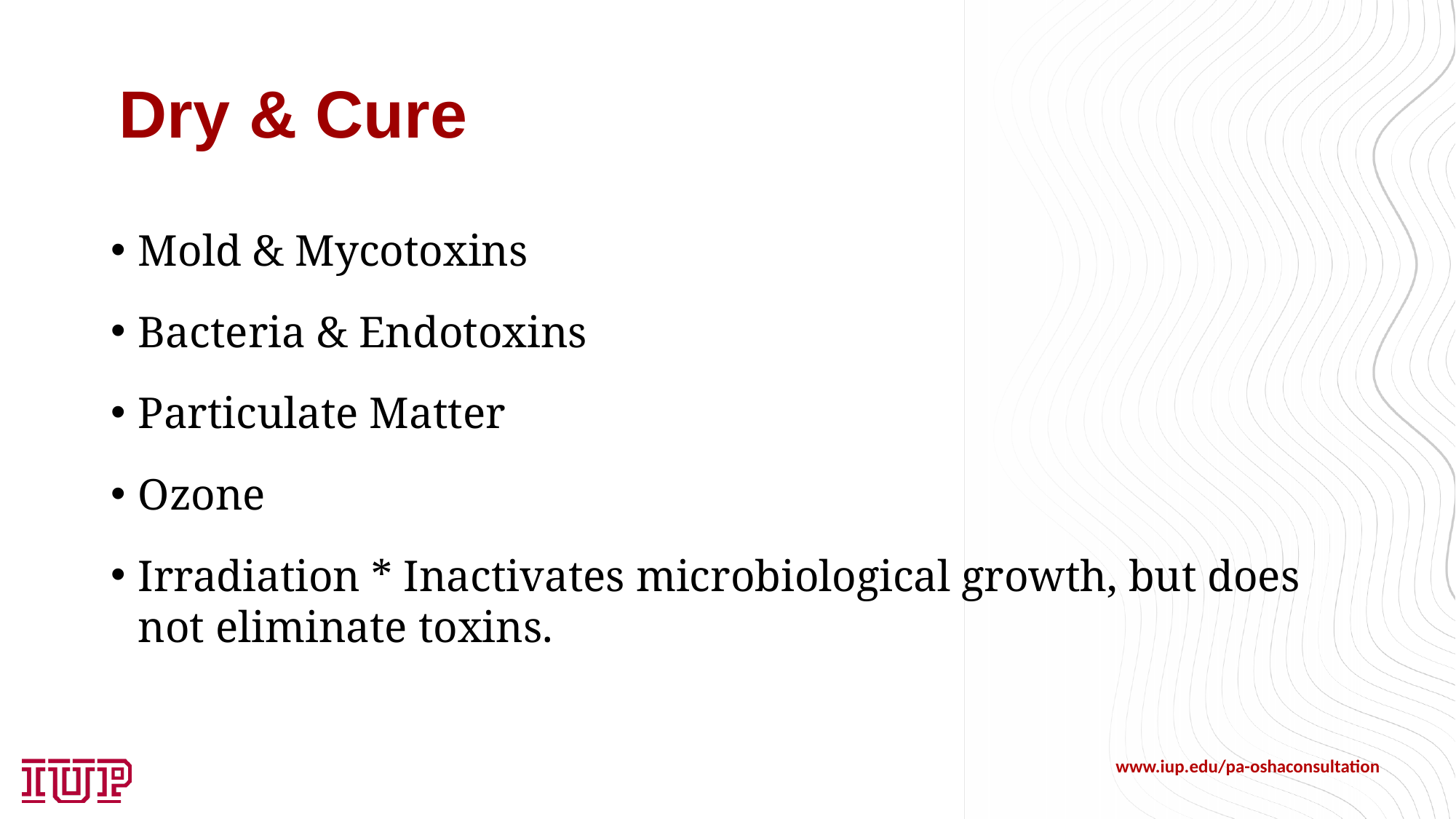

# Dry & Cure
Mold & Mycotoxins
Bacteria & Endotoxins
Particulate Matter
Ozone
Irradiation * Inactivates microbiological growth, but does not eliminate toxins.
www.iup.edu/pa-oshaconsultation